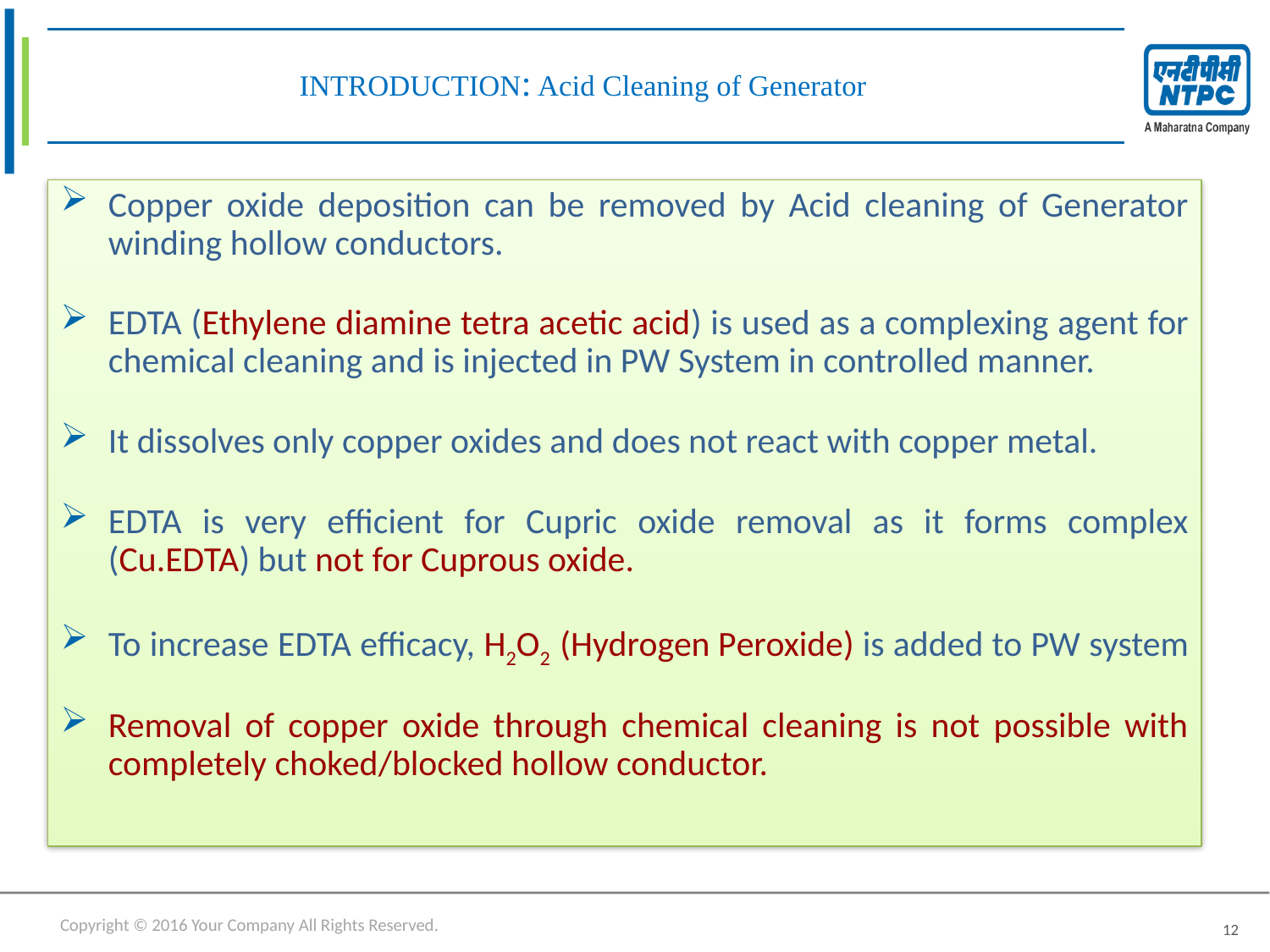

# INTRODUCTION: Acid Cleaning of Generator
Copper oxide deposition can be removed by Acid cleaning of Generator winding hollow conductors.
EDTA (Ethylene diamine tetra acetic acid) is used as a complexing agent for chemical cleaning and is injected in PW System in controlled manner.
It dissolves only copper oxides and does not react with copper metal.
EDTA is very efficient for Cupric oxide removal as it forms complex (Cu.EDTA) but not for Cuprous oxide.
To increase EDTA efficacy, H2O2 (Hydrogen Peroxide) is added to PW system
Removal of copper oxide through chemical cleaning is not possible with completely choked/blocked hollow conductor.